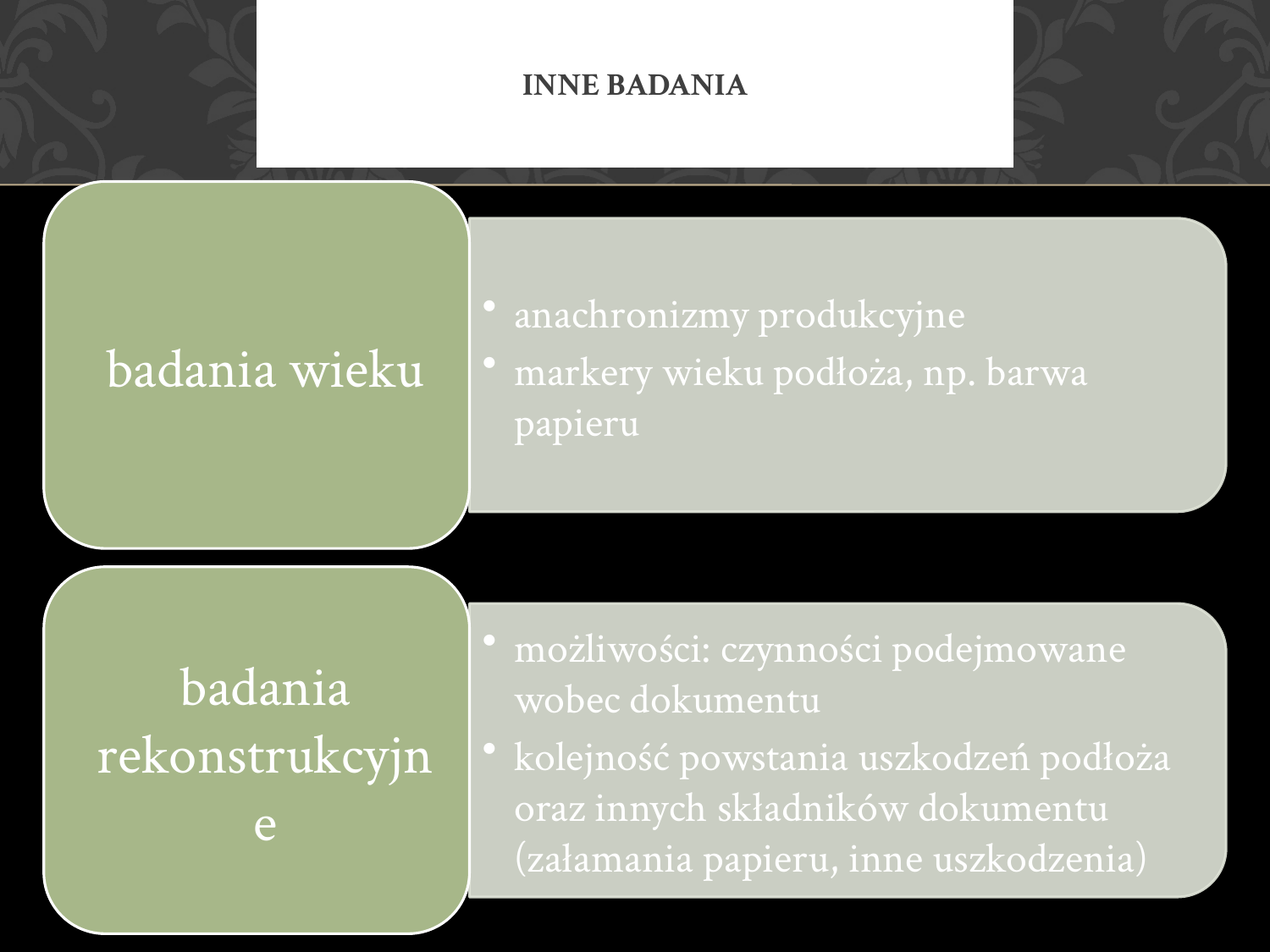

# Inne badania
anachronizmy produkcyjne
markery wieku podłoża, np. barwa papieru
badania wieku
możliwości: czynności podejmowane wobec dokumentu
kolejność powstania uszkodzeń podłoża oraz innych składników dokumentu (załamania papieru, inne uszkodzenia)
badania rekonstrukcyjne